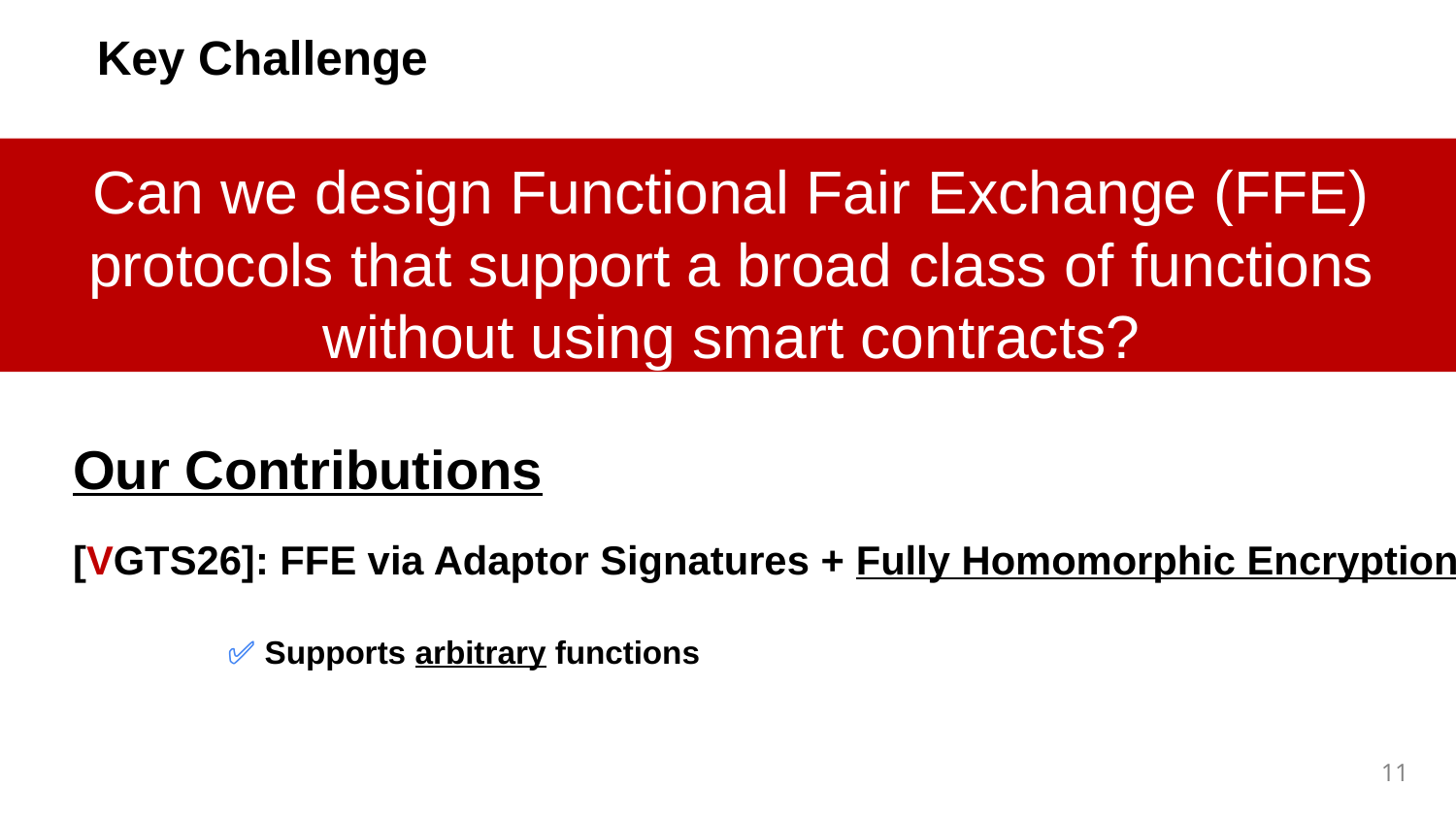

Key Challenge
Can we design Functional Fair Exchange (FFE)
protocols that support a broad class of functions without using smart contracts?
Our Contributions

[VGTS26]: FFE via Adaptor Signatures + Fully Homomorphic Encryption

	 ✅ Supports arbitrary functions
11